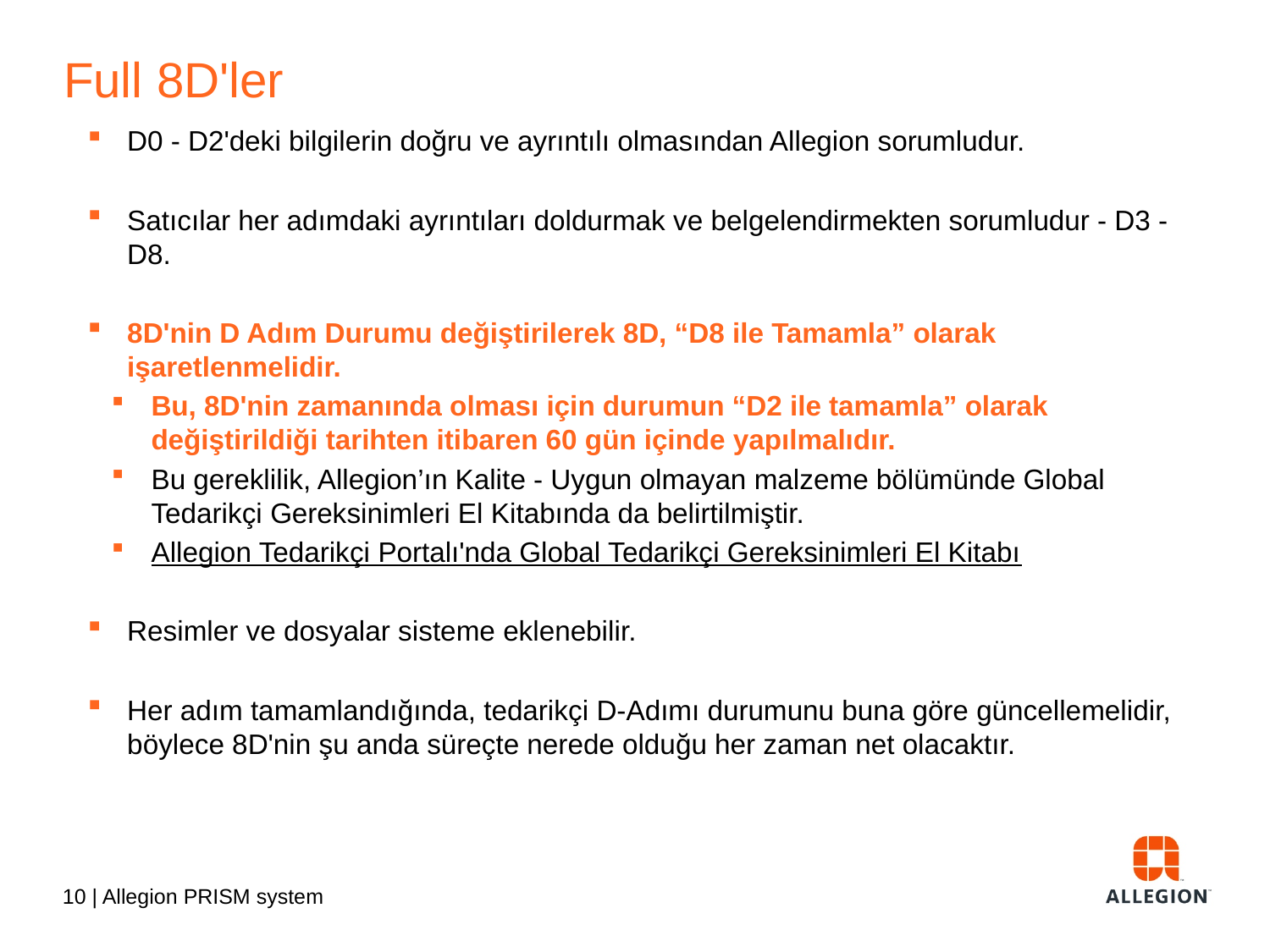

# Full 8D'ler
D0 - D2'deki bilgilerin doğru ve ayrıntılı olmasından Allegion sorumludur.

Satıcılar her adımdaki ayrıntıları doldurmak ve belgelendirmekten sorumludur - D3 - D8.

8D'nin D Adım Durumu değiştirilerek 8D, “D8 ile Tamamla” olarak işaretlenmelidir.
Bu, 8D'nin zamanında olması için durumun “D2 ile tamamla” olarak değiştirildiği tarihten itibaren 60 gün içinde yapılmalıdır.
Bu gereklilik, Allegion’ın Kalite - Uygun olmayan malzeme bölümünde Global Tedarikçi Gereksinimleri El Kitabında da belirtilmiştir.
Allegion Tedarikçi Portalı'nda Global Tedarikçi Gereksinimleri El Kitabı

Resimler ve dosyalar sisteme eklenebilir.

Her adım tamamlandığında, tedarikçi D-Adımı durumunu buna göre güncellemelidir, böylece 8D'nin şu anda süreçte nerede olduğu her zaman net olacaktır.